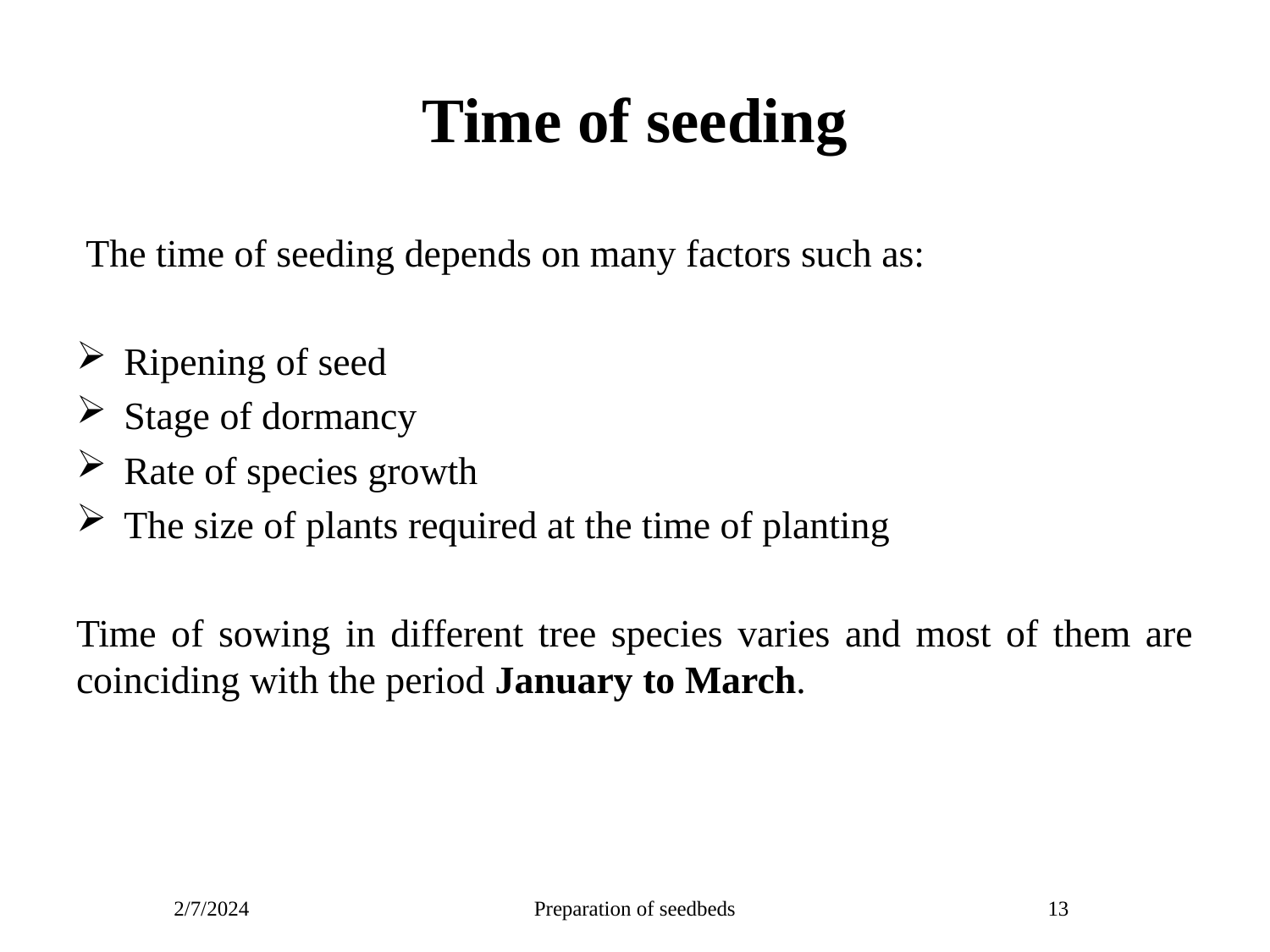

# Time of seeding
 The time of seeding depends on many factors such as:

Ripening of seed
Stage of dormancy
Rate of species growth
The size of plants required at the time of planting

Time of sowing in different tree species varies and most of them are coinciding with the period January to March.

2/7/2024
Preparation of seedbeds
13